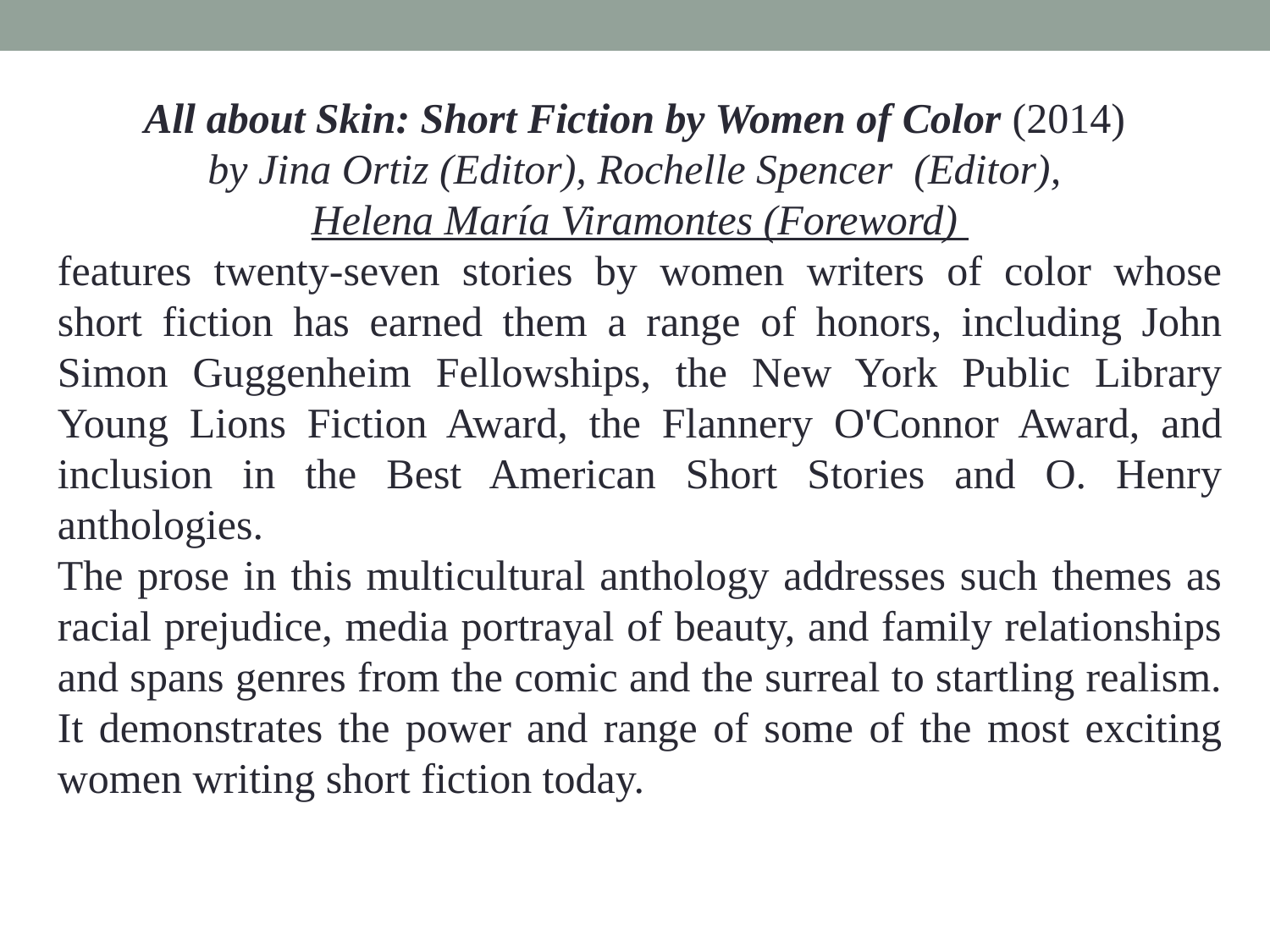

All about Skin: Short Fiction by Women of Color (2014)
by Jina Ortiz (Editor), Rochelle Spencer  (Editor),
Helena María Viramontes (Foreword)
features twenty-seven stories by women writers of color whose short fiction has earned them a range of honors, including John Simon Guggenheim Fellowships, the New York Public Library Young Lions Fiction Award, the Flannery O'Connor Award, and inclusion in the Best American Short Stories and O. Henry anthologies.
The prose in this multicultural anthology addresses such themes as racial prejudice, media portrayal of beauty, and family relationships and spans genres from the comic and the surreal to startling realism. It demonstrates the power and range of some of the most exciting women writing short fiction today.